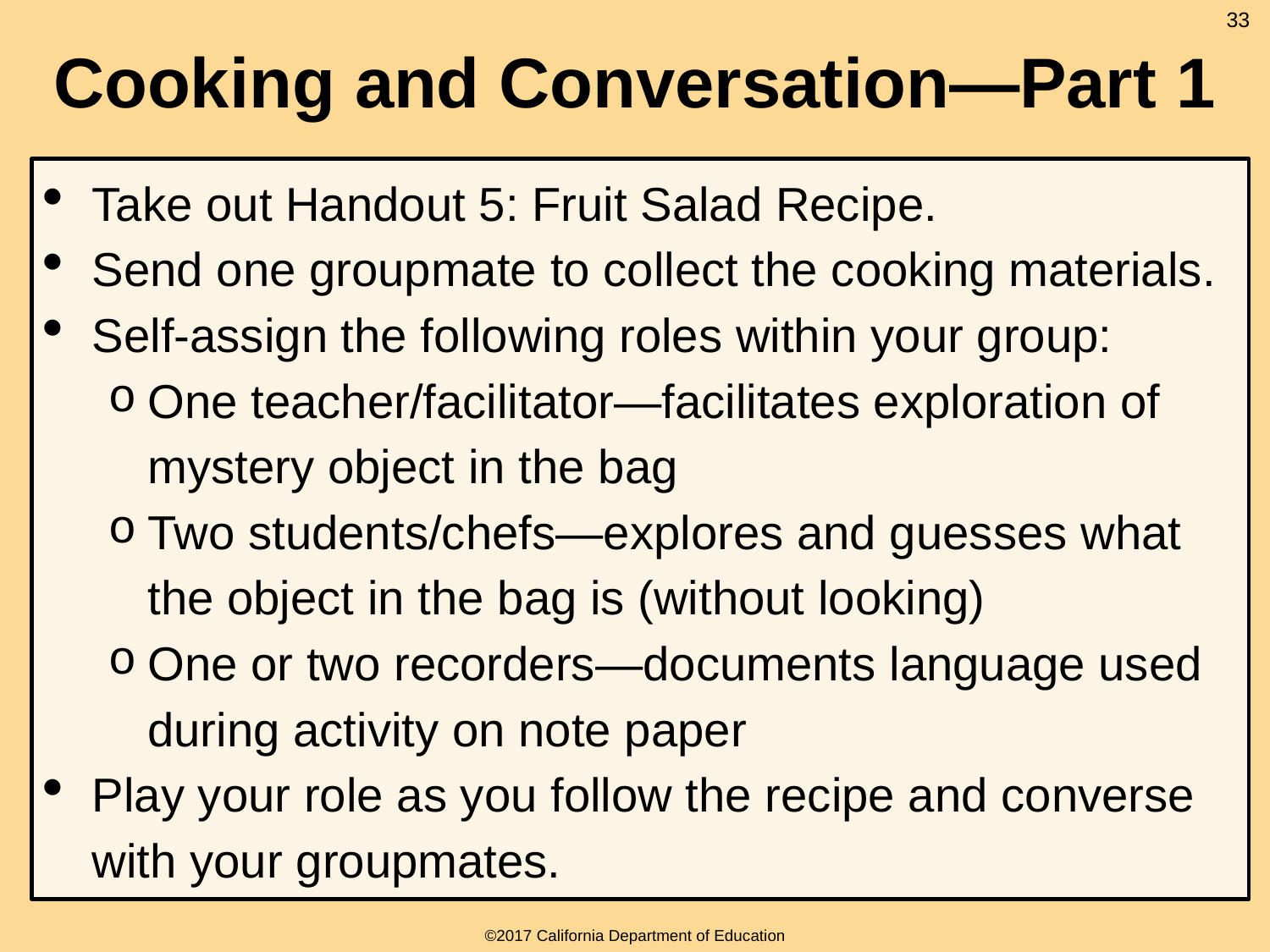

# Cooking and Conversation—Part 1
33
Take out Handout 5: Fruit Salad Recipe.
Send one groupmate to collect the cooking materials.
Self-assign the following roles within your group:
One teacher/facilitator—facilitates exploration of mystery object in the bag
Two students/chefs—explores and guesses what the object in the bag is (without looking)
One or two recorders—documents language used during activity on note paper
Play your role as you follow the recipe and converse with your groupmates.